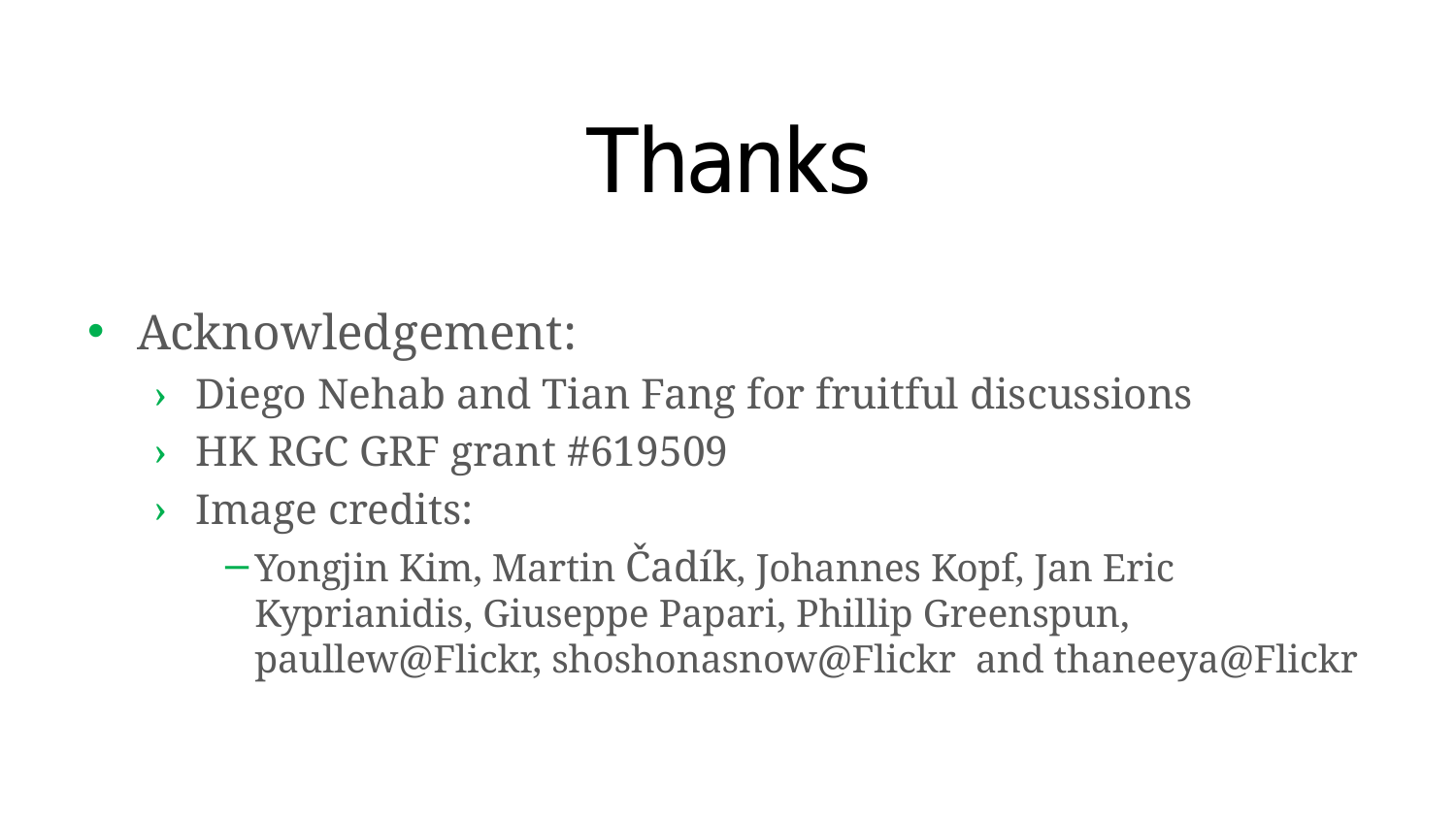

# Thanks
Acknowledgement:
Diego Nehab and Tian Fang for fruitful discussions
HK RGC GRF grant #619509
Image credits:
Yongjin Kim, Martin Čadík, Johannes Kopf, Jan Eric Kyprianidis, Giuseppe Papari, Phillip Greenspun, paullew@Flickr, shoshonasnow@Flickr  and thaneeya@Flickr